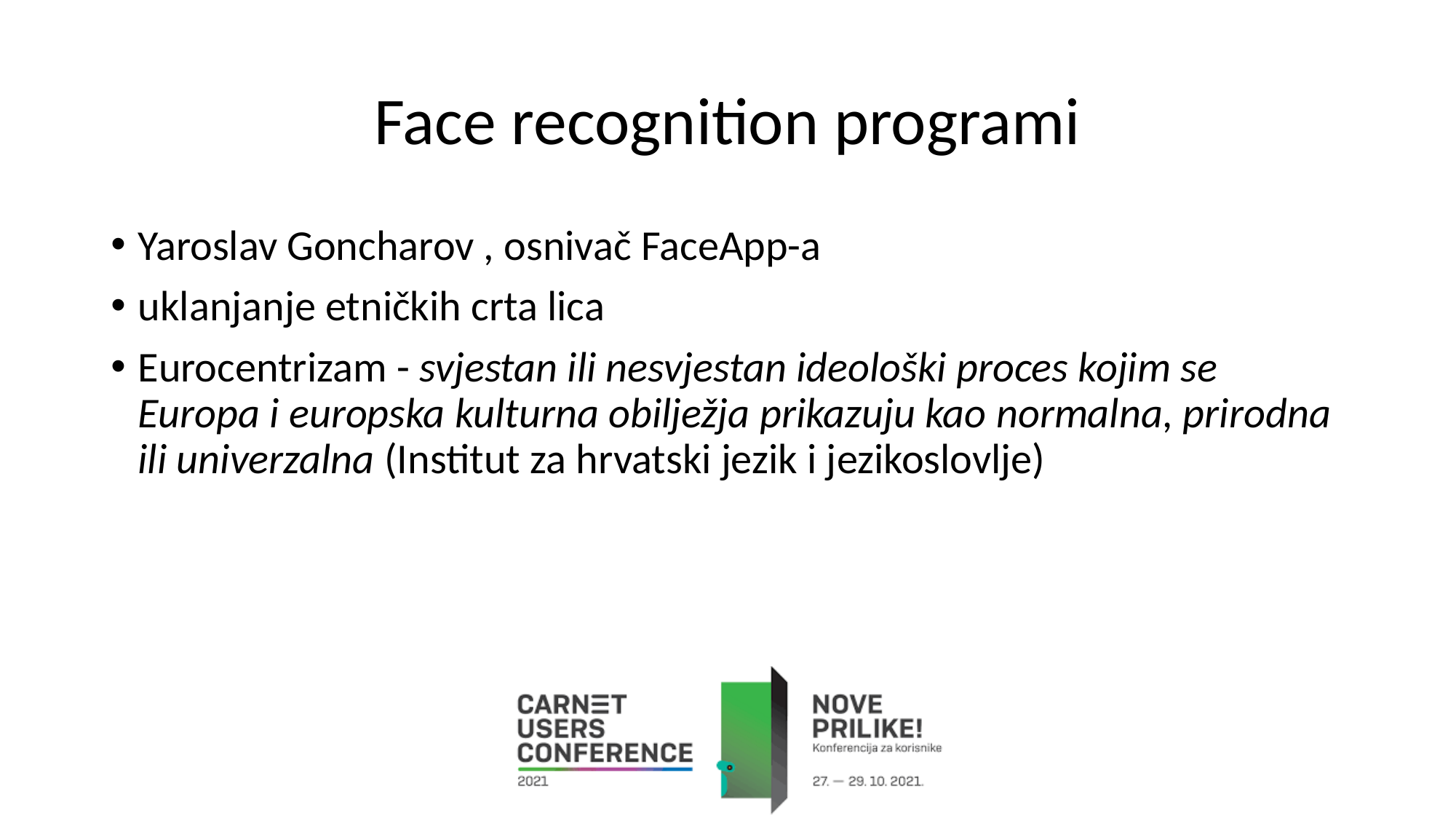

Face recognition programi
Yaroslav Goncharov , osnivač FaceApp-a
uklanjanje etničkih crta lica
Eurocentrizam - svjestan ili nesvjestan ideološki proces kojim se Europa i europska kulturna obilježja prikazuju kao normalna, prirodna ili univerzalna (Institut za hrvatski jezik i jezikoslovlje)